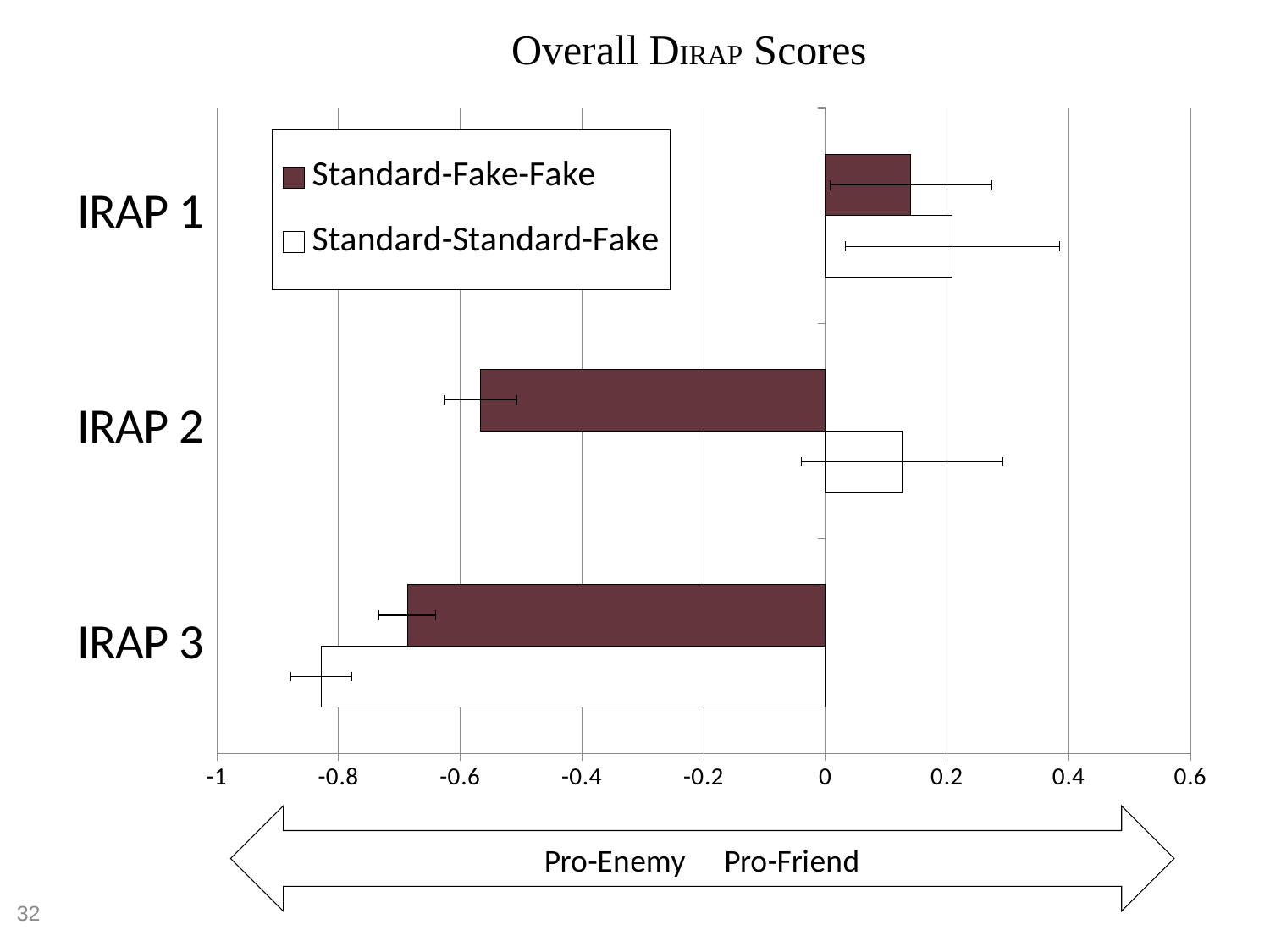

### Chart

| Category | Standard-Standard-Fake | Standard-Fake-Fake |
|---|---|---|
| IRAP 3 | -0.8287 | -0.6867 |
| IRAP 2 | 0.1266 | -0.5672 |
| IRAP 1 | 0.2086 | 0.1406 |